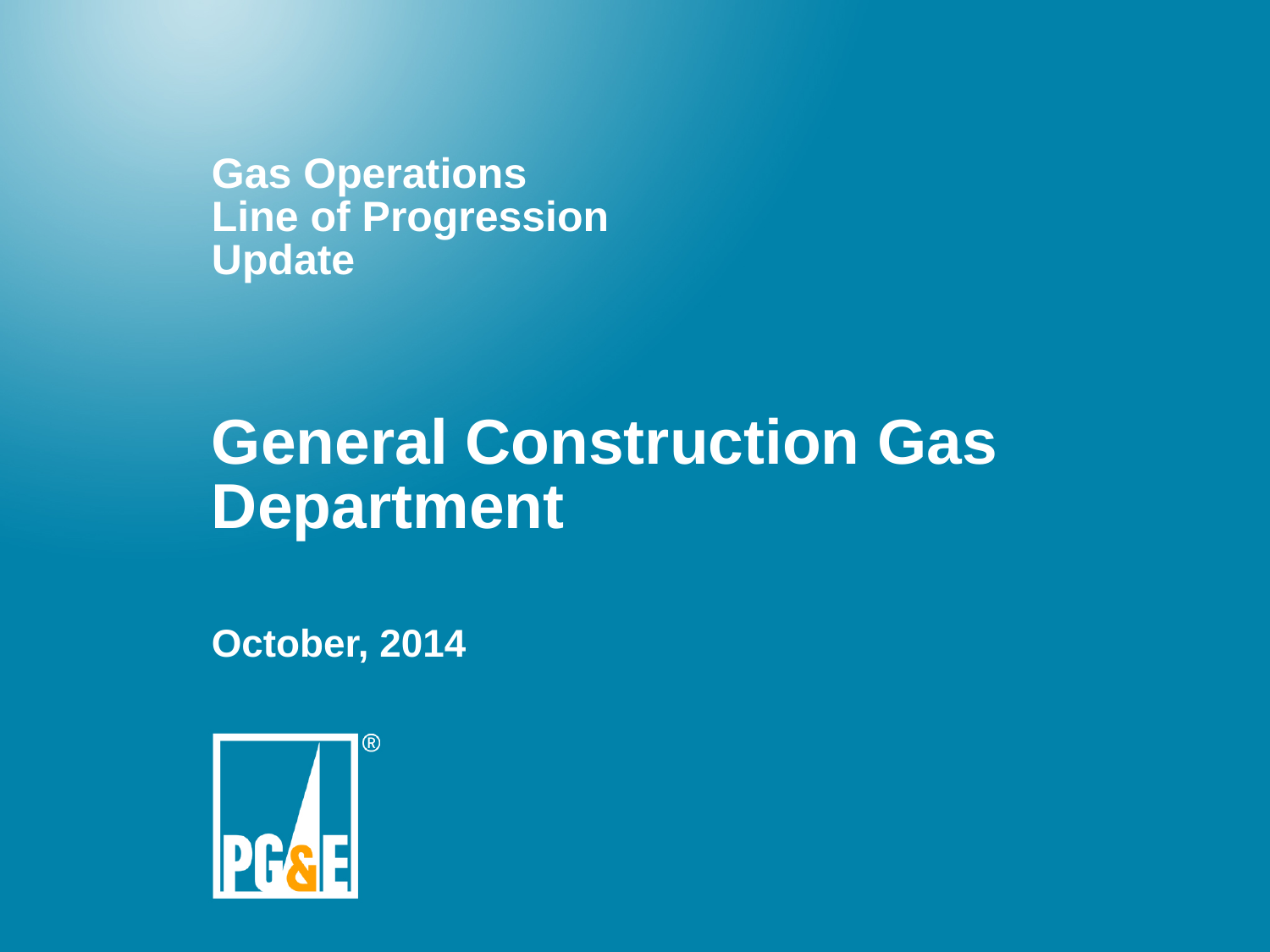

Gas Operations
Line of Progression
Update

General Construction Gas Department

October, 2014